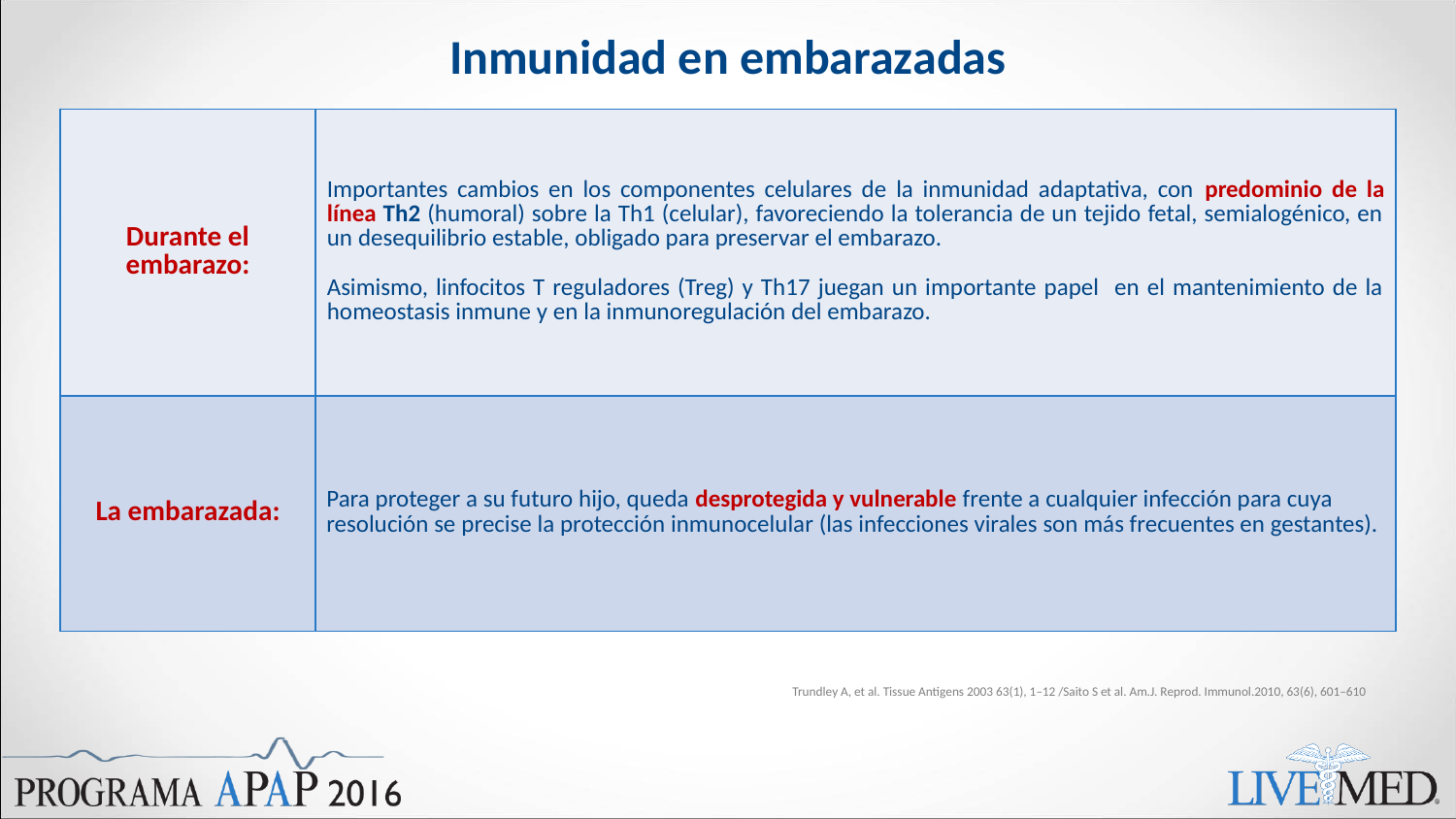

Inmunidad en embarazadas
| Durante el embarazo: | Importantes cambios en los componentes celulares de la inmunidad adaptativa, con predominio de la línea Th2 (humoral) sobre la Th1 (celular), favoreciendo la tolerancia de un tejido fetal, semialogénico, en un desequilibrio estable, obligado para preservar el embarazo. Asimismo, linfocitos T reguladores (Treg) y Th17 juegan un importante papel en el mantenimiento de la homeostasis inmune y en la inmunoregulación del embarazo. |
| --- | --- |
| La embarazada: | Para proteger a su futuro hijo, queda desprotegida y vulnerable frente a cualquier infección para cuya resolución se precise la protección inmunocelular (las infecciones virales son más frecuentes en gestantes). |
Trundley A, et al. Tissue Antigens 2003 63(1), 1–12 /Saito S et al. Am.J. Reprod. Immunol.2010, 63(6), 601–610